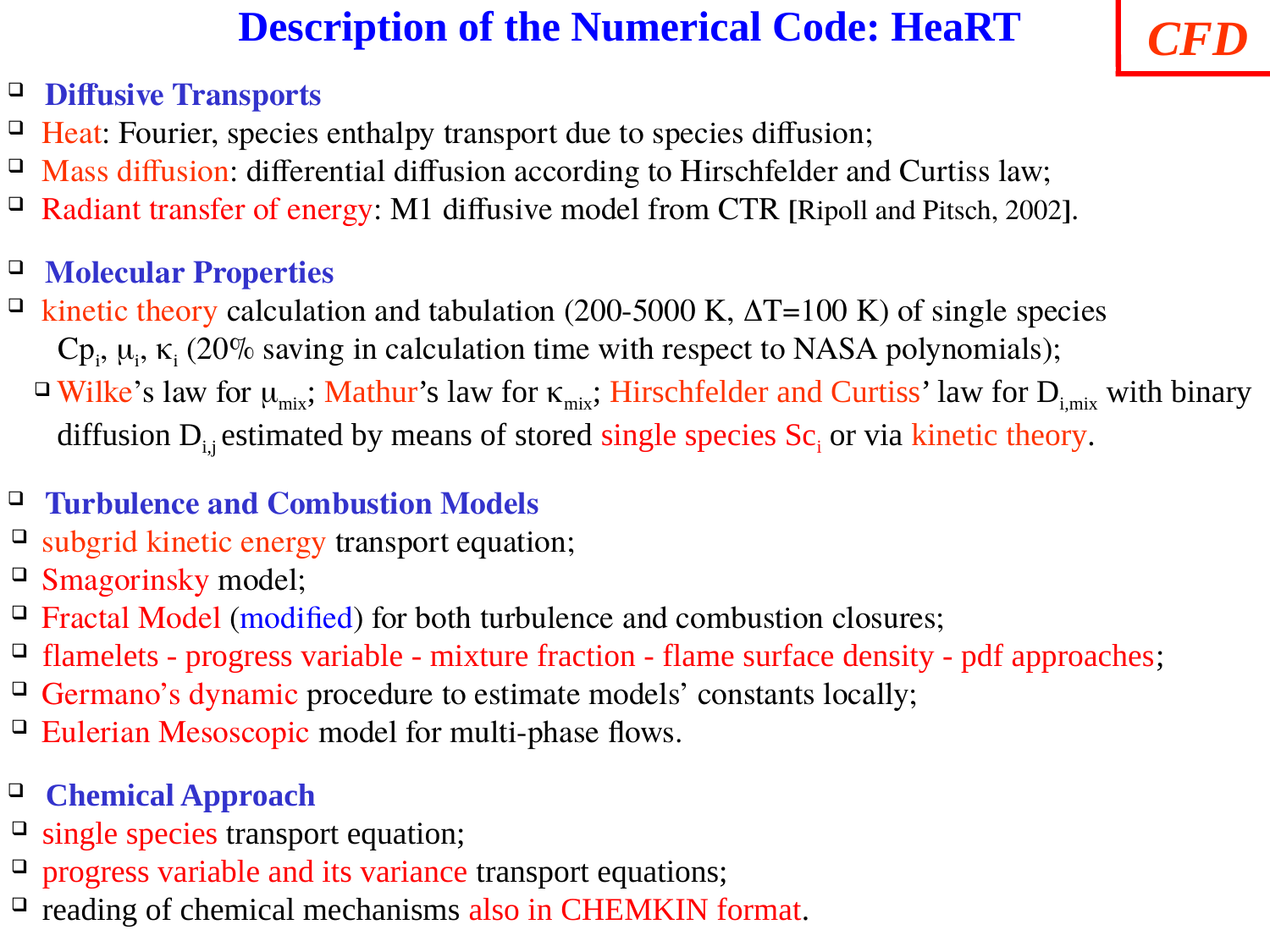

CFD
Description of the Numerical Code: HeaRT

 Diffusive Transports
 Heat: Fourier, species enthalpy transport due to species diffusion;
 Mass diffusion: differential diffusion according to Hirschfelder and Curtiss law;
 Radiant transfer of energy: M1 diffusive model from CTR [Ripoll and Pitsch, 2002].

 Molecular Properties
 kinetic theory calculation and tabulation (200-5000 K, ΔT=100 K) of single species
   Cpi, μi, κi (20% saving in calculation time with respect to NASA polynomials);
Wilke’s law for μmix; Mathur’s law for κmix; Hirschfelder and Curtiss’ law for Di,mix with binary diffusion Di,j estimated by means of stored single species Sci or via kinetic theory.

 Turbulence and Combustion Models
 subgrid kinetic energy transport equation;
 Smagorinsky model;
 Fractal Model (modified) for both turbulence and combustion closures;
 flamelets - progress variable - mixture fraction - flame surface density - pdf approaches;
 Germano’s dynamic procedure to estimate models’ constants locally;
 Eulerian Mesoscopic model for multi-phase flows.

 Chemical Approach
 single species transport equation;
 progress variable and its variance transport equations;
 reading of chemical mechanisms also in CHEMKIN format.